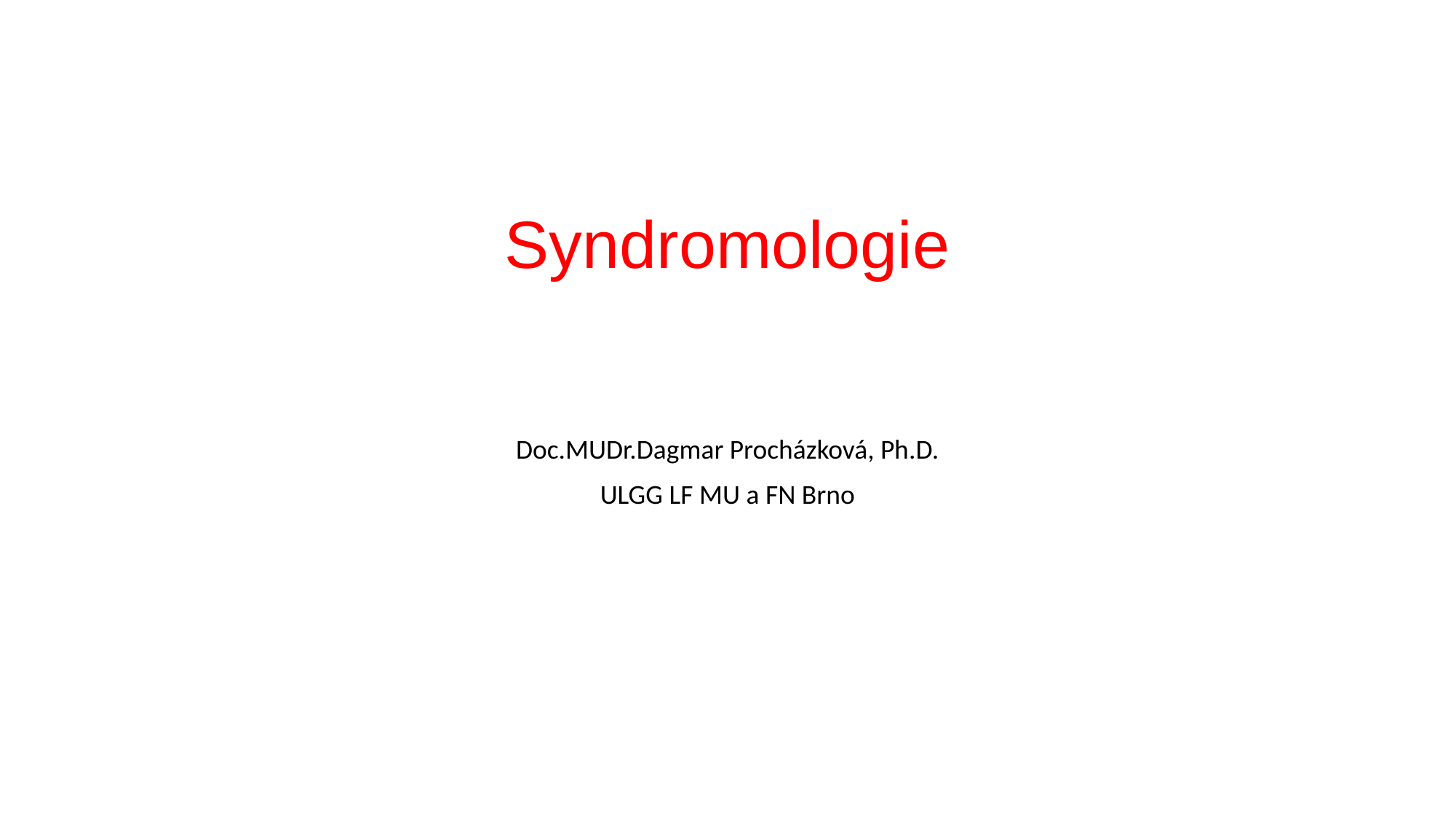

# Syndromologie
Doc.MUDr.Dagmar Procházková, Ph.D.
ULGG LF MU a FN Brno